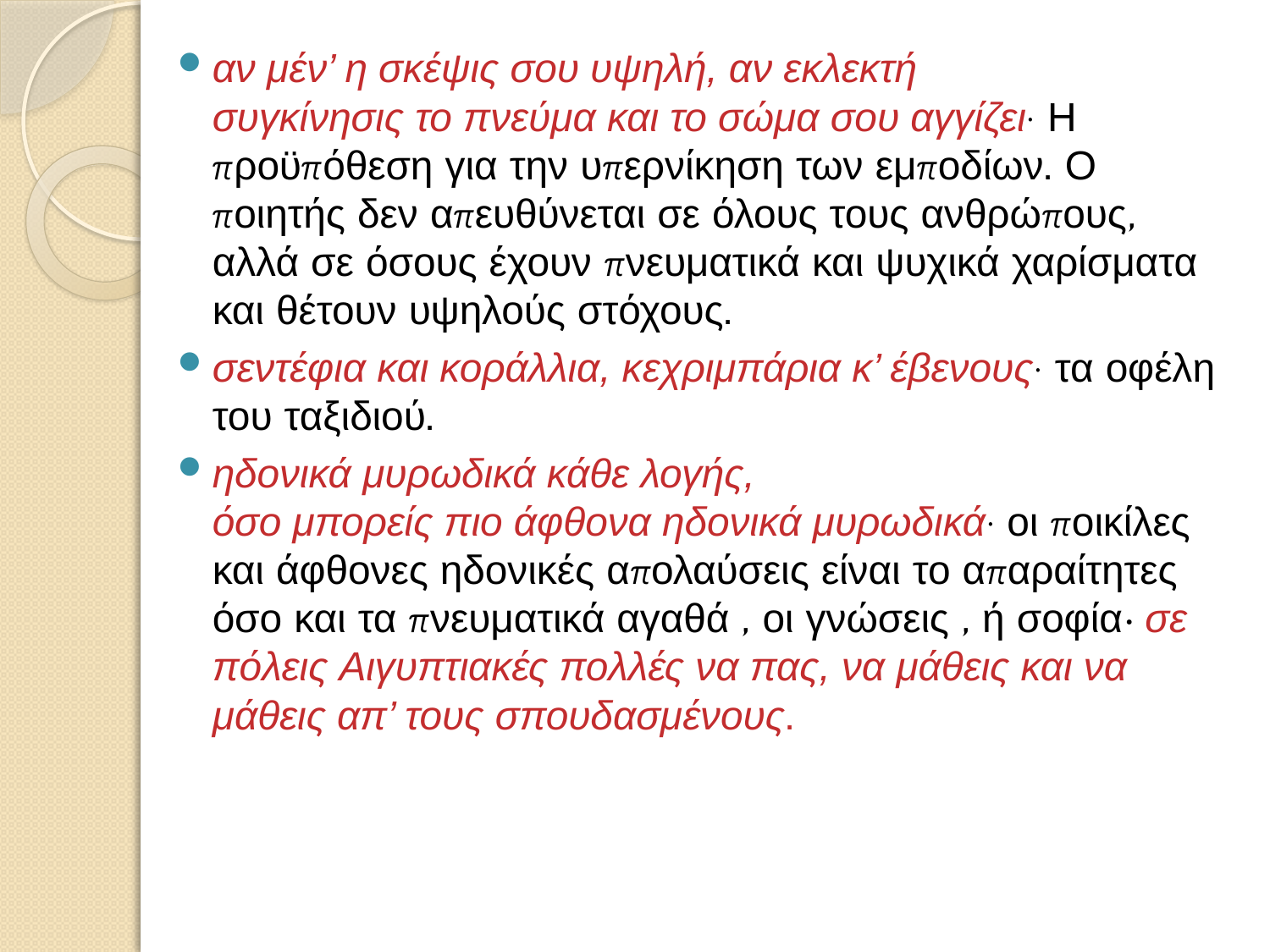

αν μέν’ η σκέψις σου υψηλή, αν εκλεκτή
συγκίνησις το πνεύμα και το σώμα σου αγγίζει· Η προϋπόθεση για την υπερνίκηση των εμποδίων. Ο ποιητής δεν απευθύνεται σε όλους τους ανθρώπους, αλλά σε όσους έχουν πνευματικά και ψυχικά χαρίσματα και θέτουν υψηλούς στόχους.
σεντέφια και κοράλλια, κεχριμπάρια κ’ έβενους· τα οφέλη του ταξιδιού.
ηδονικά μυρωδικά κάθε λογής,
όσο μπορείς πιο άφθονα ηδονικά μυρωδικά· οι ποικίλες και άφθονες ηδονικές απολαύσεις είναι το απαραίτητες όσο και τα πνευματικά αγαθά , οι γνώσεις , ή σοφία· σε πόλεις Aιγυπτιακές πολλές να πας, να μάθεις και να μάθεις απ’ τους σπουδασμένους.